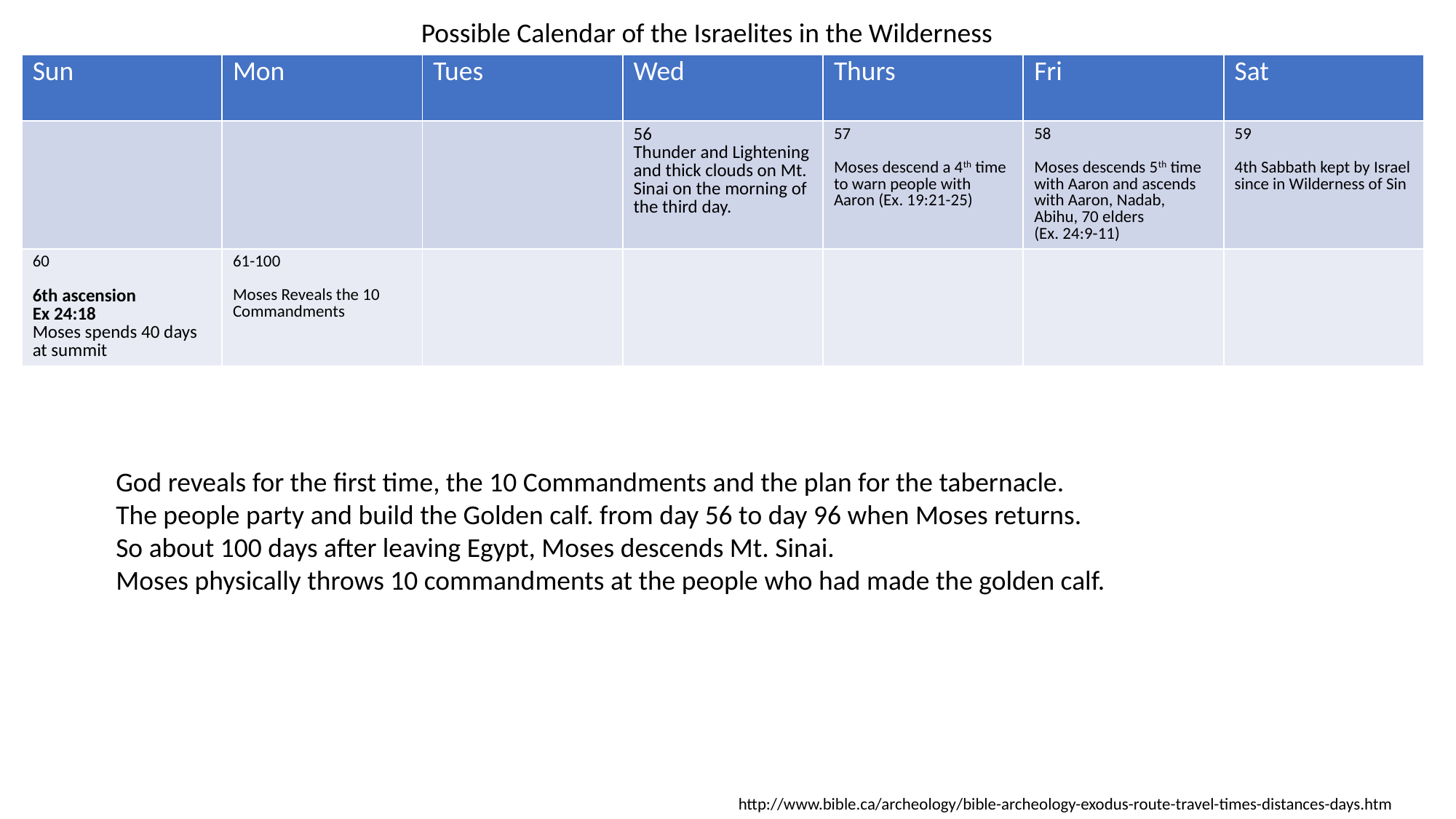

Possible Calendar of the Israelites in the Wilderness
| Sun | Mon | Tues | Wed | Thurs | Fri | Sat |
| --- | --- | --- | --- | --- | --- | --- |
|  |  |  | 56 Thunder and Lightening and thick clouds on Mt. Sinai on the morning of the third day. | 57 Moses descend a 4th time to warn people with Aaron (Ex. 19:21-25) | 58 Moses descends 5th time with Aaron and ascends with Aaron, Nadab, Abihu, 70 elders (Ex. 24:9-11) | 59 4th Sabbath kept by Israel since in Wilderness of Sin |
| 60 6th ascension Ex 24:18 Moses spends 40 days at summit | 61-100 Moses Reveals the 10 Commandments |  |  |  |  |  |
God reveals for the first time, the 10 Commandments and the plan for the tabernacle.
The people party and build the Golden calf. from day 56 to day 96 when Moses returns.
So about 100 days after leaving Egypt, Moses descends Mt. Sinai.
Moses physically throws 10 commandments at the people who had made the golden calf.
http://www.bible.ca/archeology/bible-archeology-exodus-route-travel-times-distances-days.htm